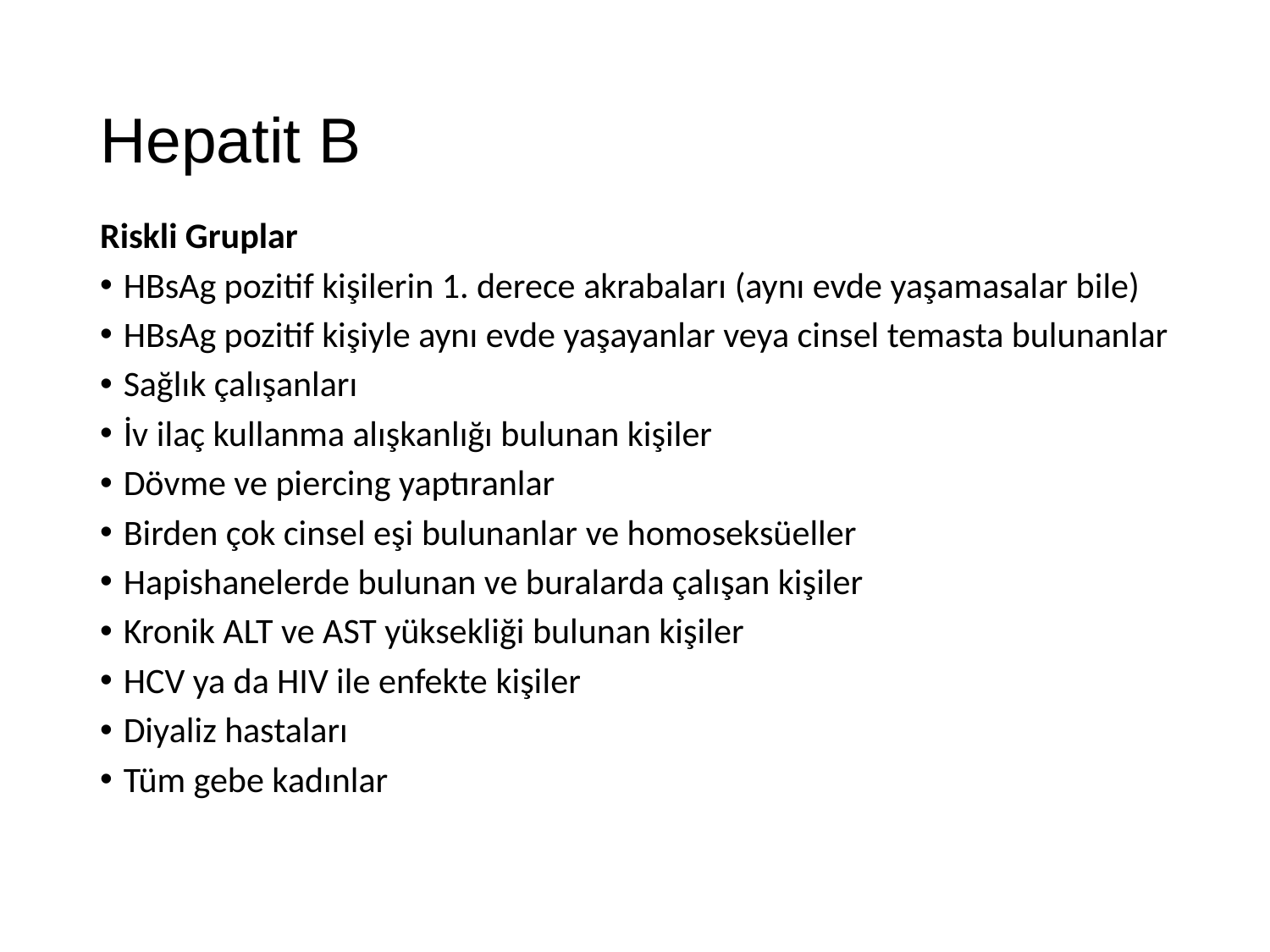

# Hepatit B
Riskli Gruplar
HBsAg pozitif kişilerin 1. derece akrabaları (aynı evde yaşamasalar bile)
HBsAg pozitif kişiyle aynı evde yaşayanlar veya cinsel temasta bulunanlar
Sağlık çalışanları
İv ilaç kullanma alışkanlığı bulunan kişiler
Dövme ve piercing yaptıranlar
Birden çok cinsel eşi bulunanlar ve homoseksüeller
Hapishanelerde bulunan ve buralarda çalışan kişiler
Kronik ALT ve AST yüksekliği bulunan kişiler
HCV ya da HIV ile enfekte kişiler
Diyaliz hastaları
Tüm gebe kadınlar